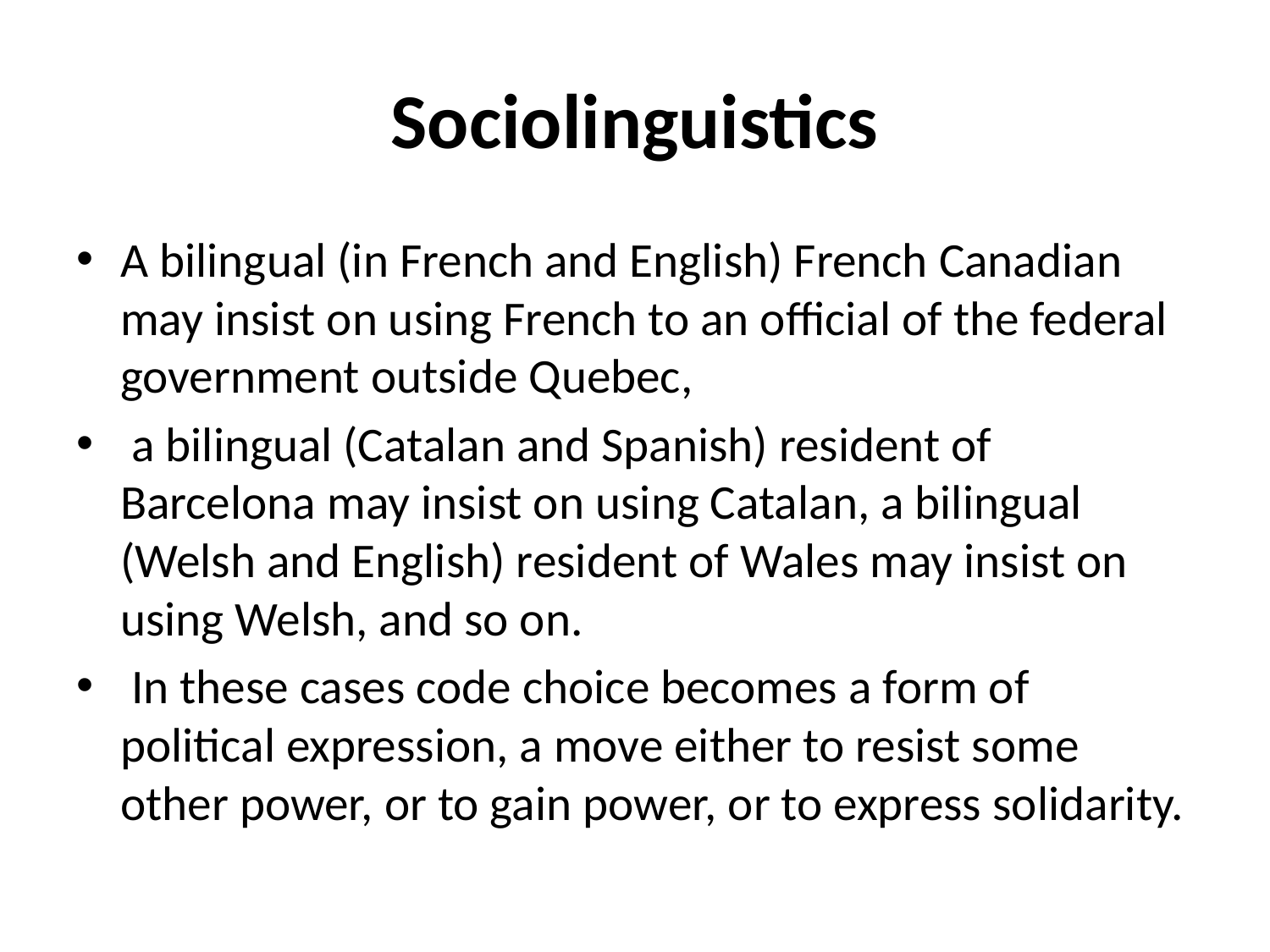

# Sociolinguistics
A bilingual (in French and English) French Canadian may insist on using French to an official of the federal government outside Quebec,
 a bilingual (Catalan and Spanish) resident of Barcelona may insist on using Catalan, a bilingual (Welsh and English) resident of Wales may insist on using Welsh, and so on.
 In these cases code choice becomes a form of political expression, a move either to resist some other power, or to gain power, or to express solidarity.